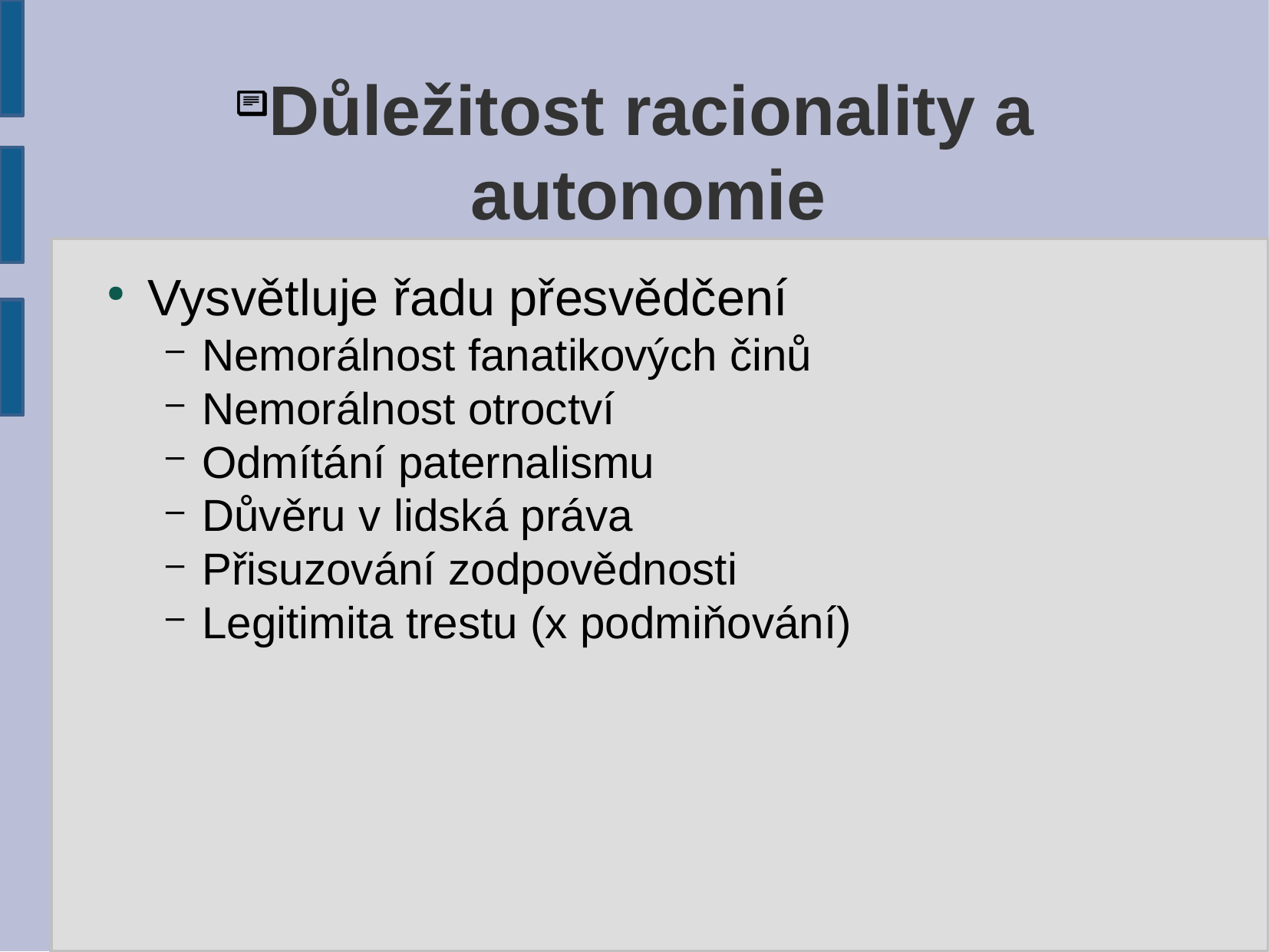

# Důležitost racionality a autonomie
Vysvětluje řadu přesvědčení
Nemorálnost fanatikových činů
Nemorálnost otroctví
Odmítání paternalismu
Důvěru v lidská práva
Přisuzování zodpovědnosti
Legitimita trestu (x podmiňování)